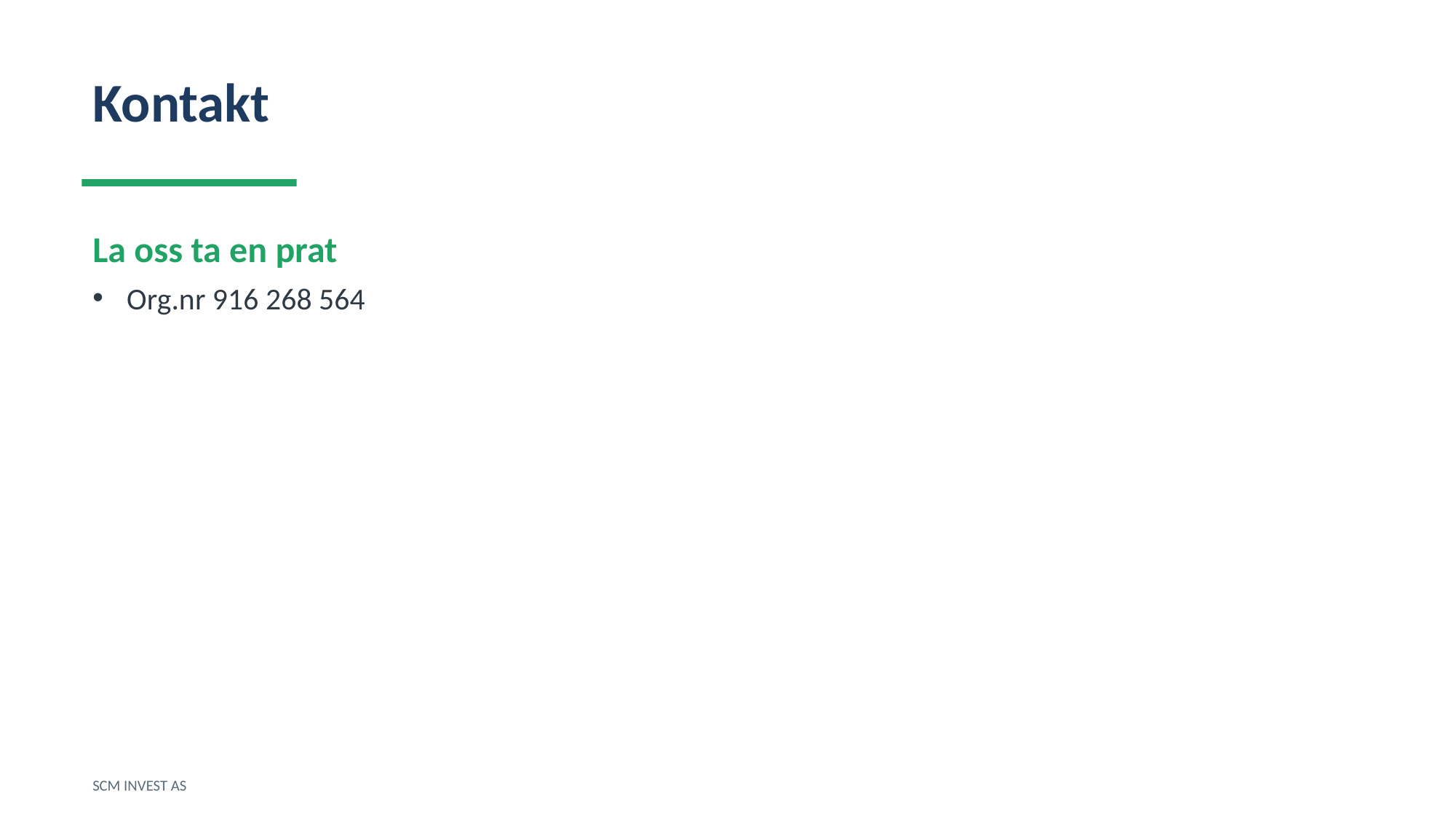

Kontakt

La oss ta en prat
Org.nr 916 268 564
SCM INVEST AS